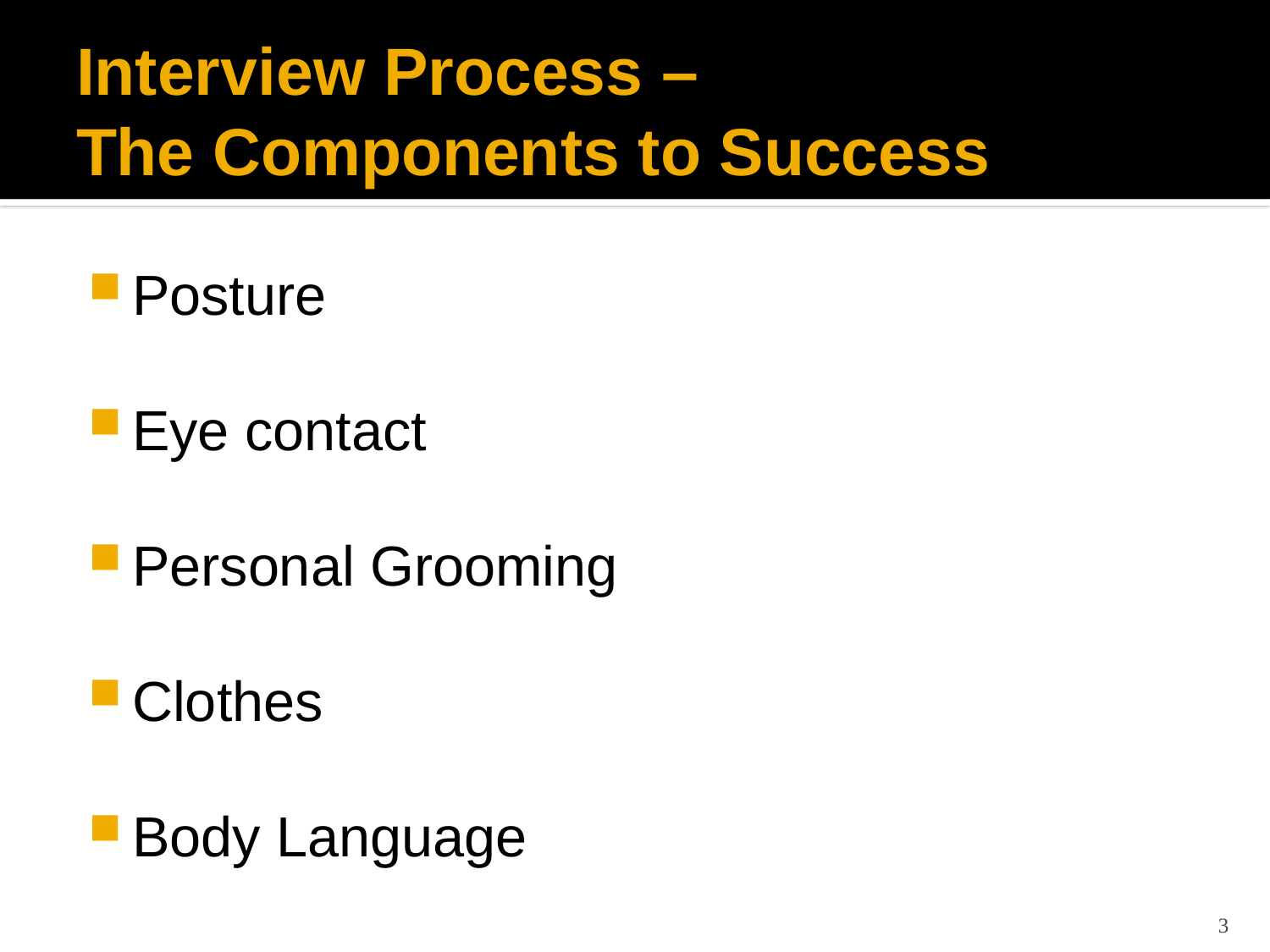

# Interview Process – The Components to Success
Posture

Eye contact

Personal Grooming

Clothes

Body Language

3